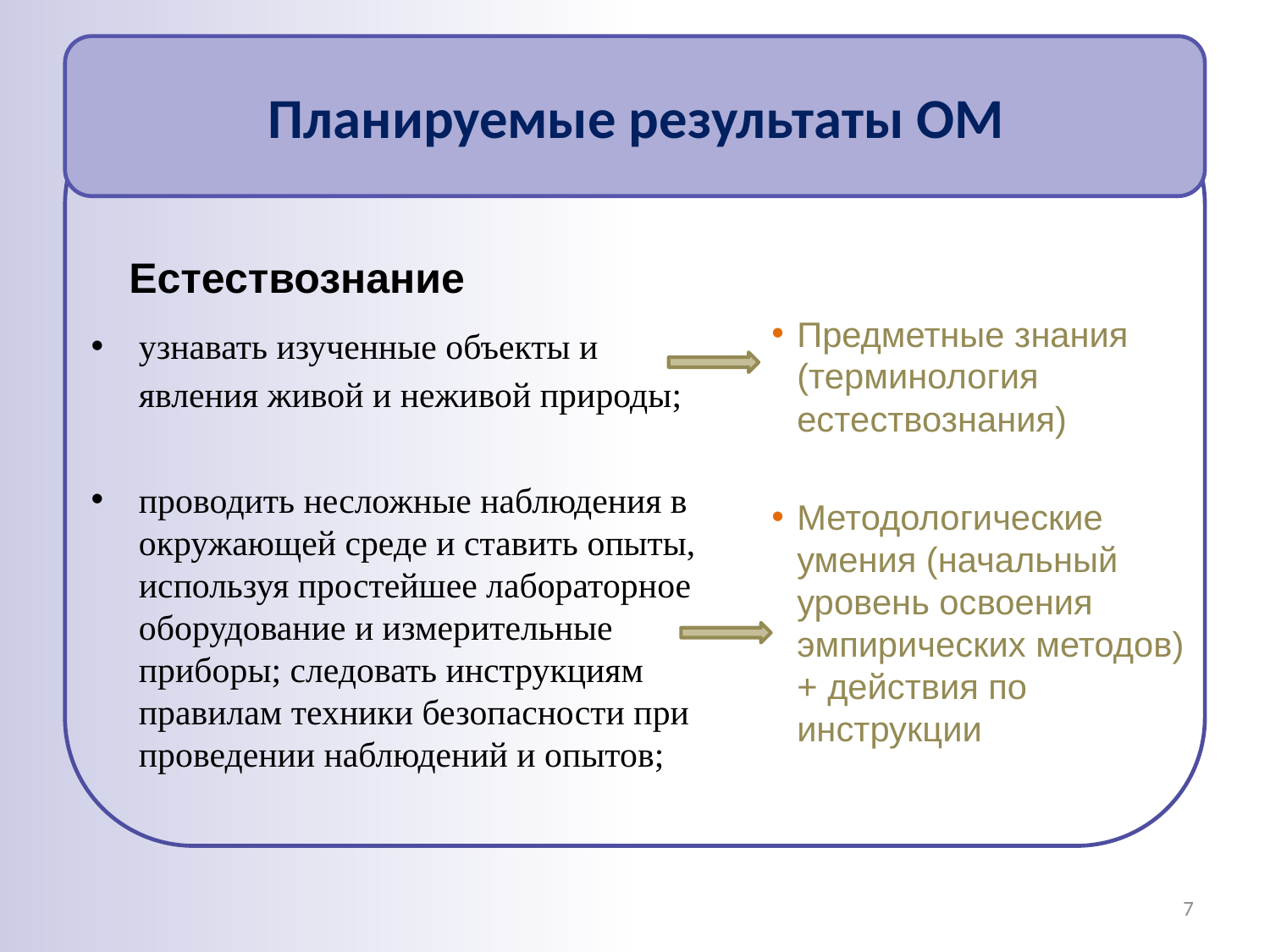

Планируемые результаты ОМ
Естествознание
Предметные знания (терминология естествознания)

Методологические умения (начальный уровень освоения эмпирических методов) + действия по инструкции
узнавать изученные объекты и явления живой и неживой природы;

проводить несложные наблюдения в окружающей среде и ставить опыты, используя простейшее лабораторное оборудование и измерительные приборы; следовать инструкциям  правилам техники безопасности при проведении наблюдений и опытов;

7